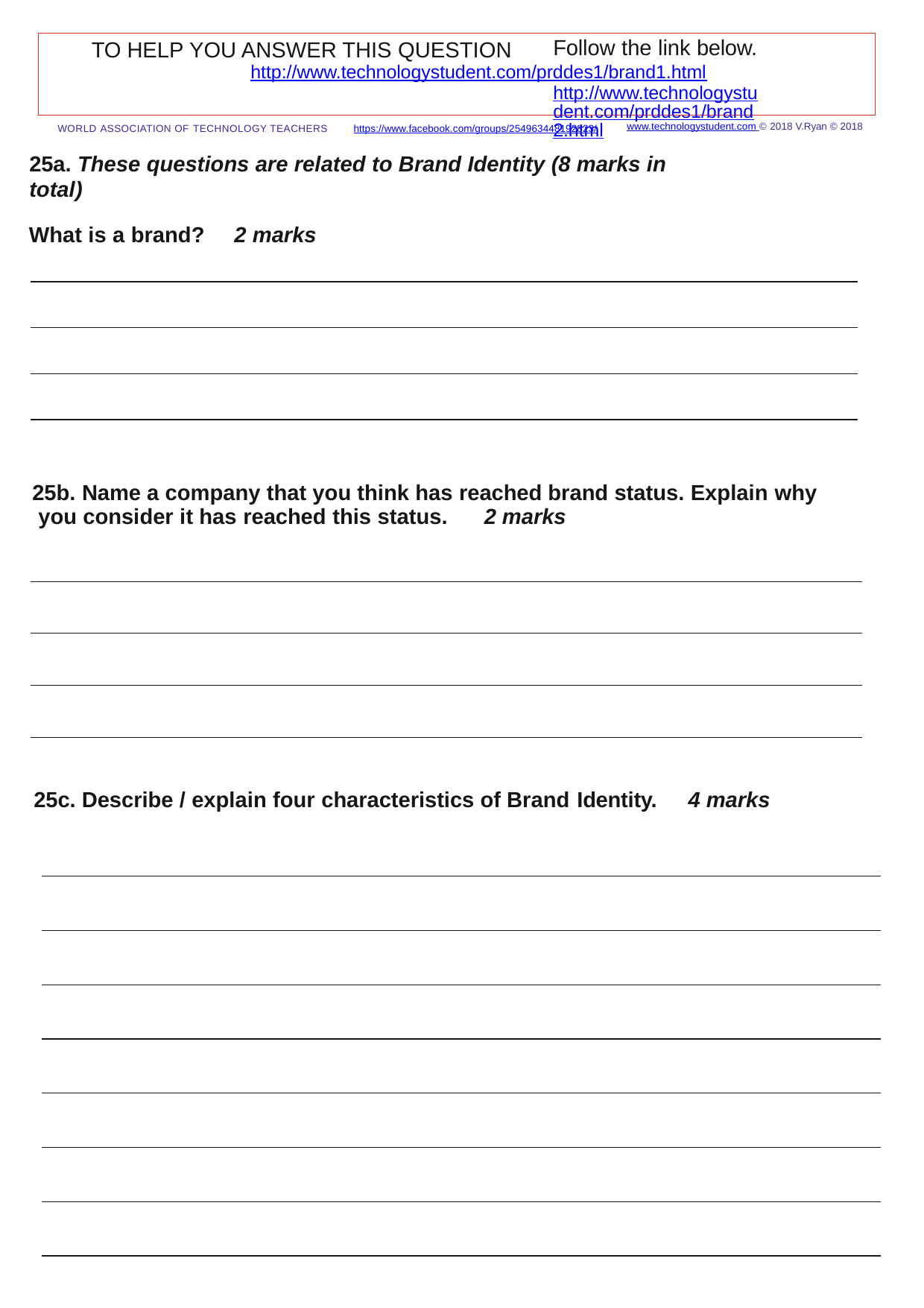

Follow the link below.
http://www.technologystudent.com/prddes1/brand2.html

TO HELP YOU ANSWER THIS QUESTION
http://www.technologystudent.com/prddes1/brand1.html
www.technologystudent.com © 2018 V.Ryan © 2018
WORLD ASSOCIATION OF TECHNOLOGY TEACHERS	https://www.facebook.com/groups/254963448192823/
25a. These questions are related to Brand Identity (8 marks in total)
What is a brand?
2 marks

25b. Name a company that you think has reached brand status. Explain why  you consider it has reached this status.	2 marks

25c. Describe / explain four characteristics of Brand Identity.
4 marks